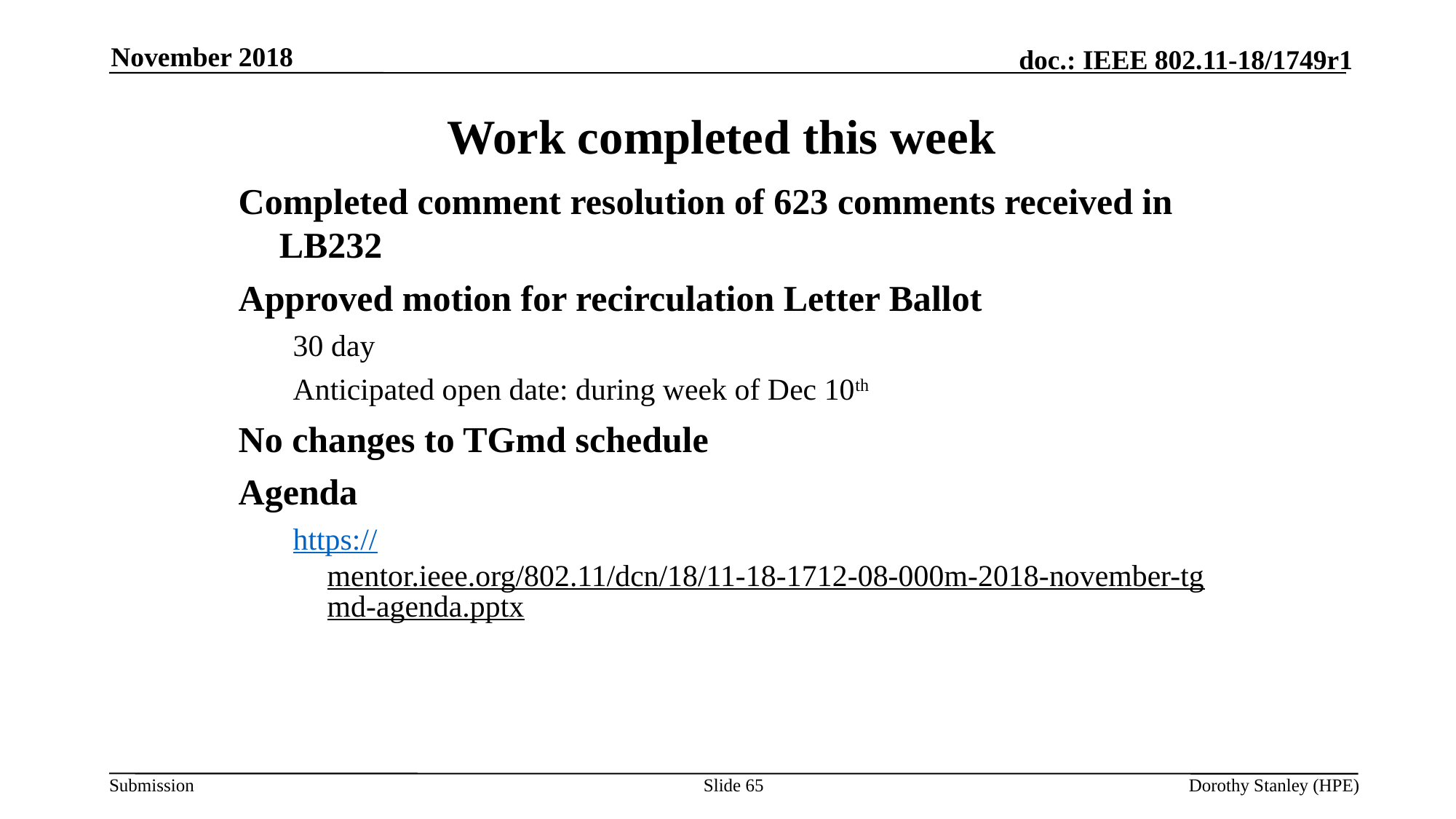

November 2018
# Work completed this week
Completed comment resolution of 623 comments received in LB232
Approved motion for recirculation Letter Ballot
30 day
Anticipated open date: during week of Dec 10th
No changes to TGmd schedule
Agenda
https://mentor.ieee.org/802.11/dcn/18/11-18-1712-08-000m-2018-november-tgmd-agenda.pptx
Slide 65
Dorothy Stanley (HPE)